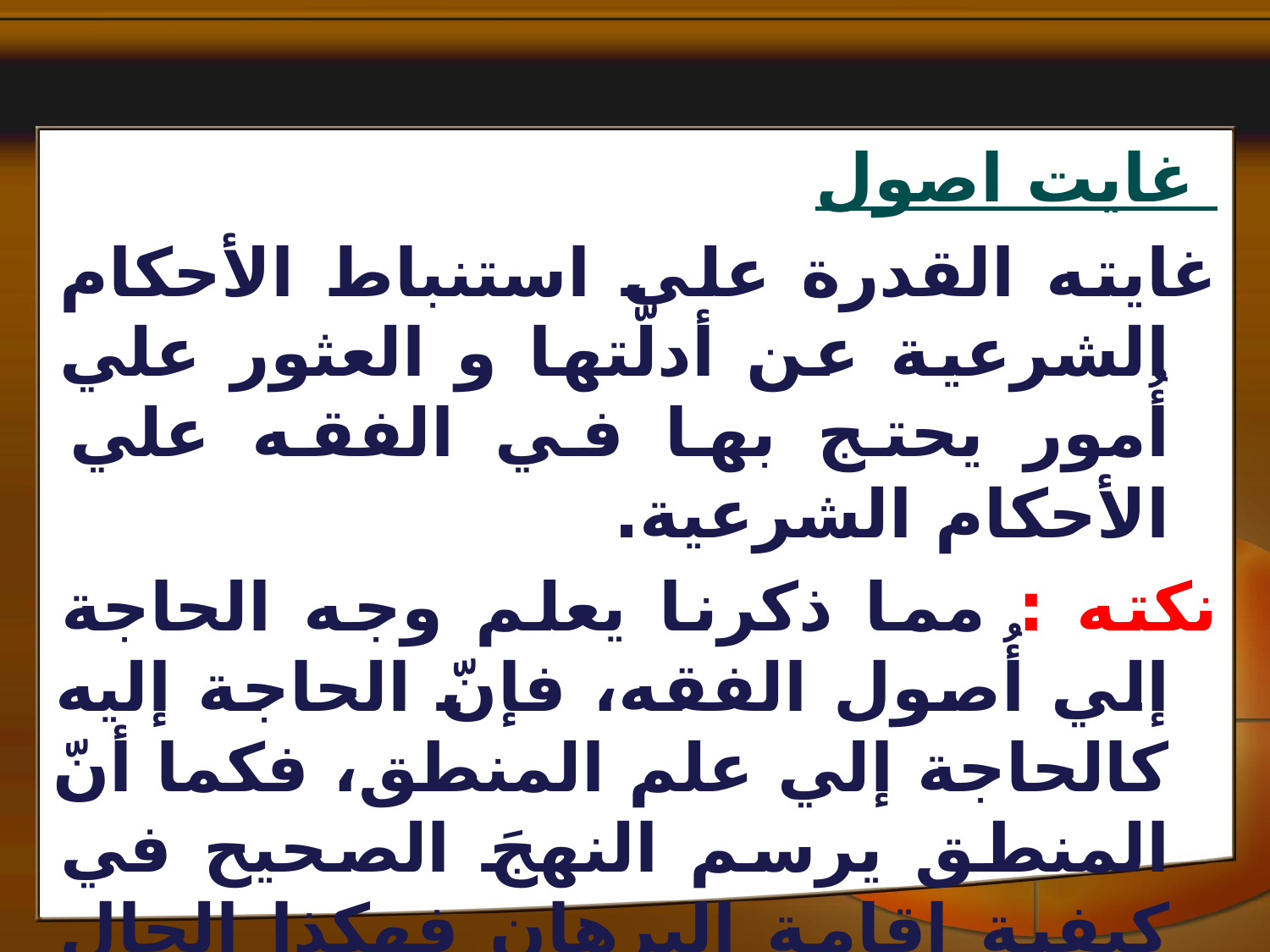

غایت اصول
غایته القدرة علي استنباط الأحکام الشرعية عن أدلّتها و العثور علي أُمور يحتج بها في الفقه علي الأحکام الشرعية.
نکته : مما ذکرنا يعلم وجه الحاجة إلي أُصول الفقه، فإنّ الحاجة إليه کالحاجة إلي علم المنطق، فکما أنّ المنطق يرسم النهجَ الصحيح في کيفية إقامة البرهان فهکذا الحال في علم الأُصول؛ فإنّه يُبيّن إقامة الدليل علي الحکم الشرعي.